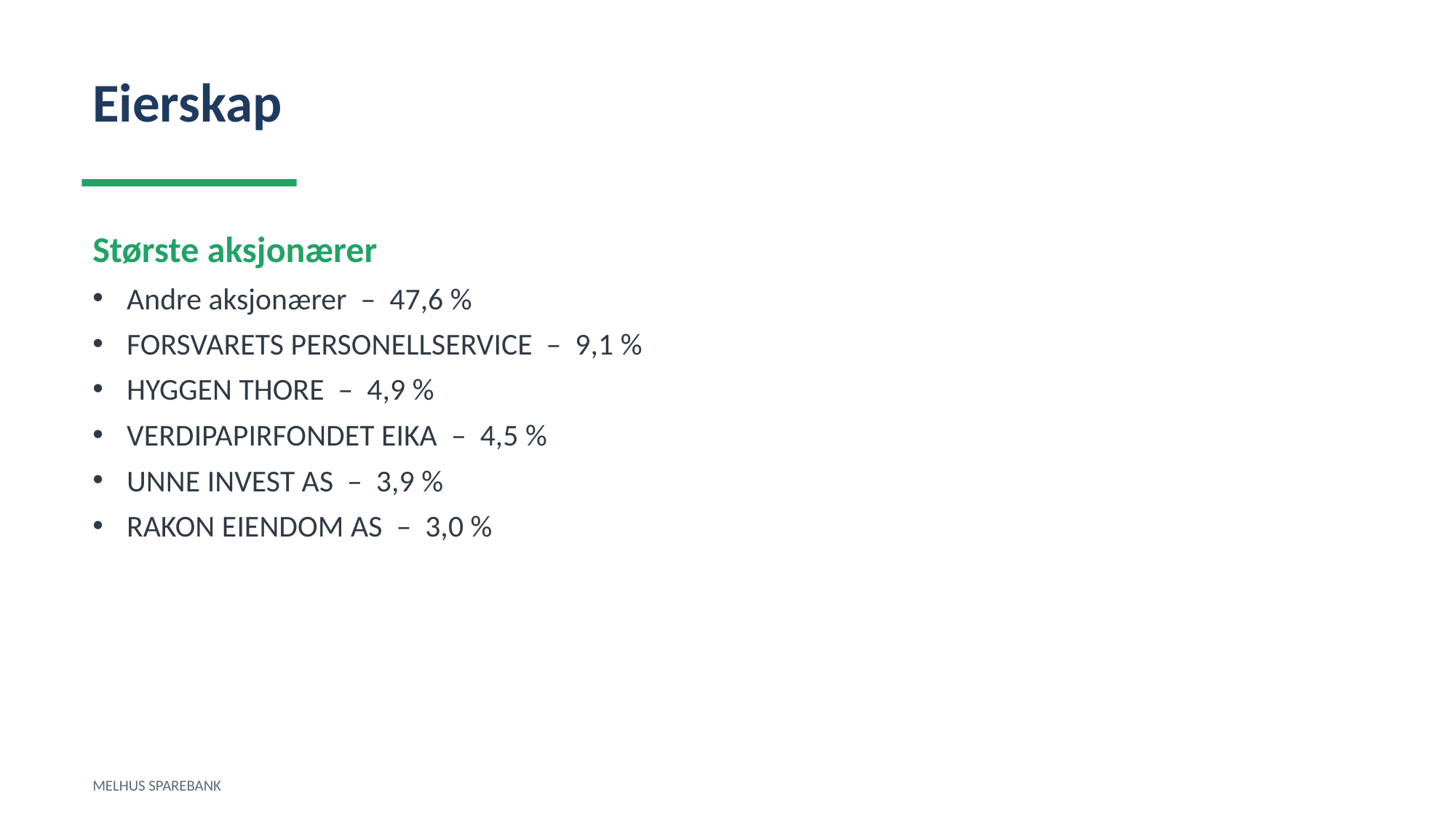

Eierskap

Største aksjonærer
Andre aksjonærer  –  47,6 %
FORSVARETS PERSONELLSERVICE  –  9,1 %
HYGGEN THORE  –  4,9 %
VERDIPAPIRFONDET EIKA  –  4,5 %
UNNE INVEST AS  –  3,9 %
RAKON EIENDOM AS  –  3,0 %
MELHUS SPAREBANK